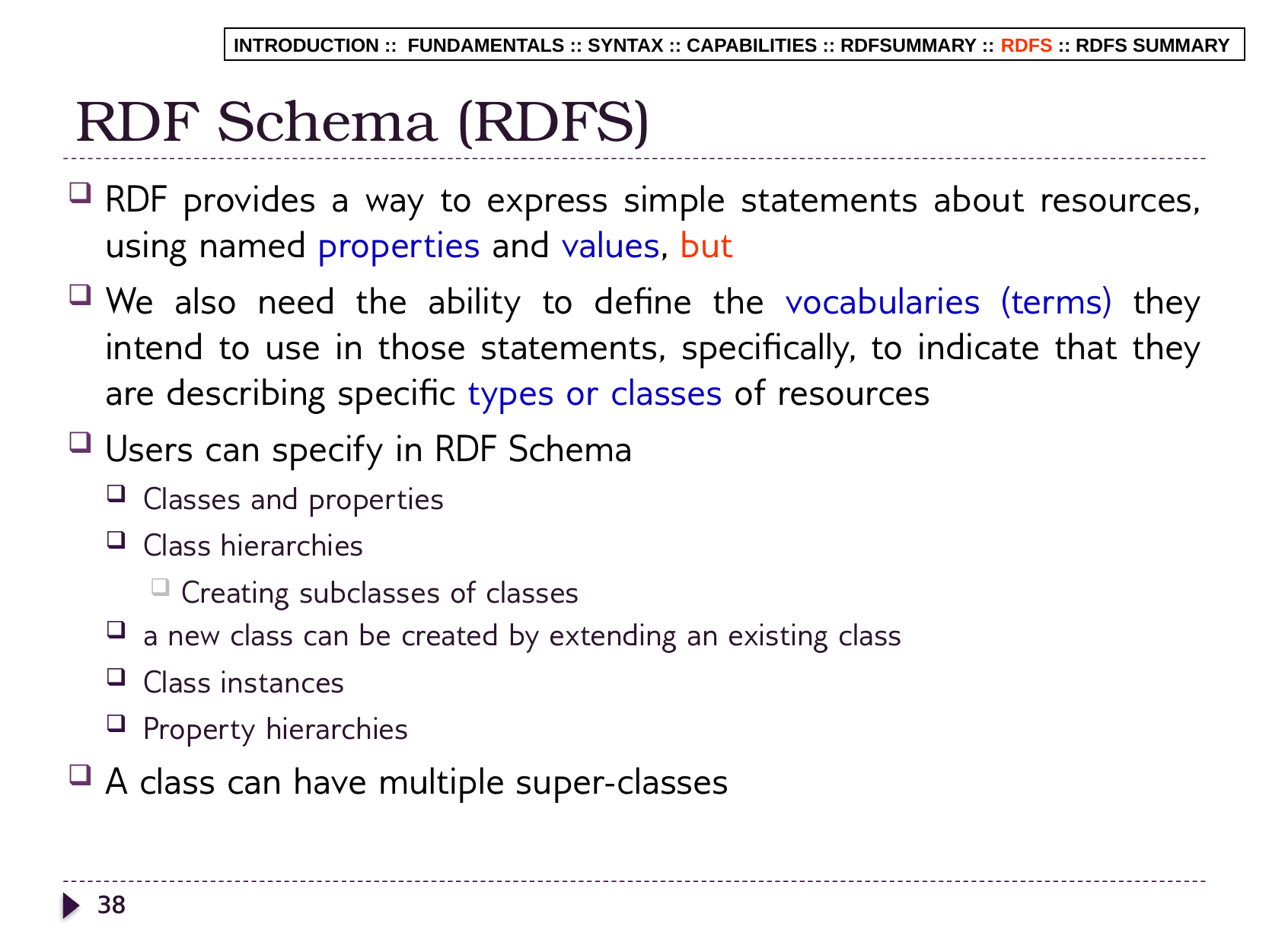

# RDF Schema (RDFS)
INTRODUCTION ::  FUNDAMENTALS :: SYNTAX :: CAPABILITIES :: RDFSUMMARY :: RDFS :: RDFS SUMMARY
RDF provides a way to express simple statements about resources, using named properties and values, but
We also need the ability to define the vocabularies (terms) they intend to use in those statements, specifically, to indicate that they are describing specific types or classes of resources
Users can specify in RDF Schema
Classes and properties
Class hierarchies
Creating subclasses of classes
a new class can be created by extending an existing class
Class instances
Property hierarchies
A class can have multiple super-classes

38